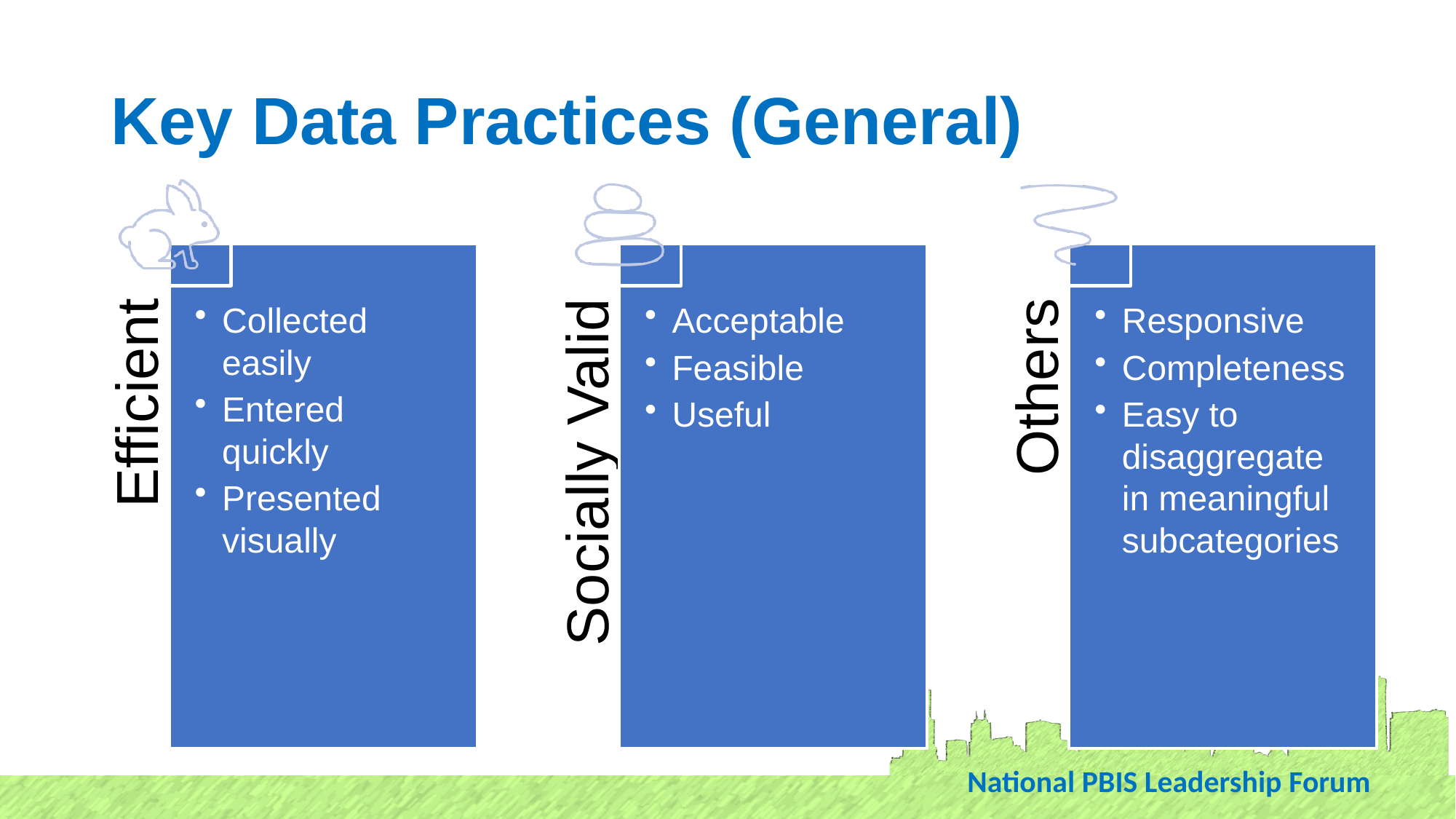

# Key Data Practices (General)
Efficient
Collected easily
Entered quickly
Presented visually
Socially Valid
Acceptable
Feasible
Useful
Others
Responsive
Completeness
Easy to disaggregate in meaningful subcategories